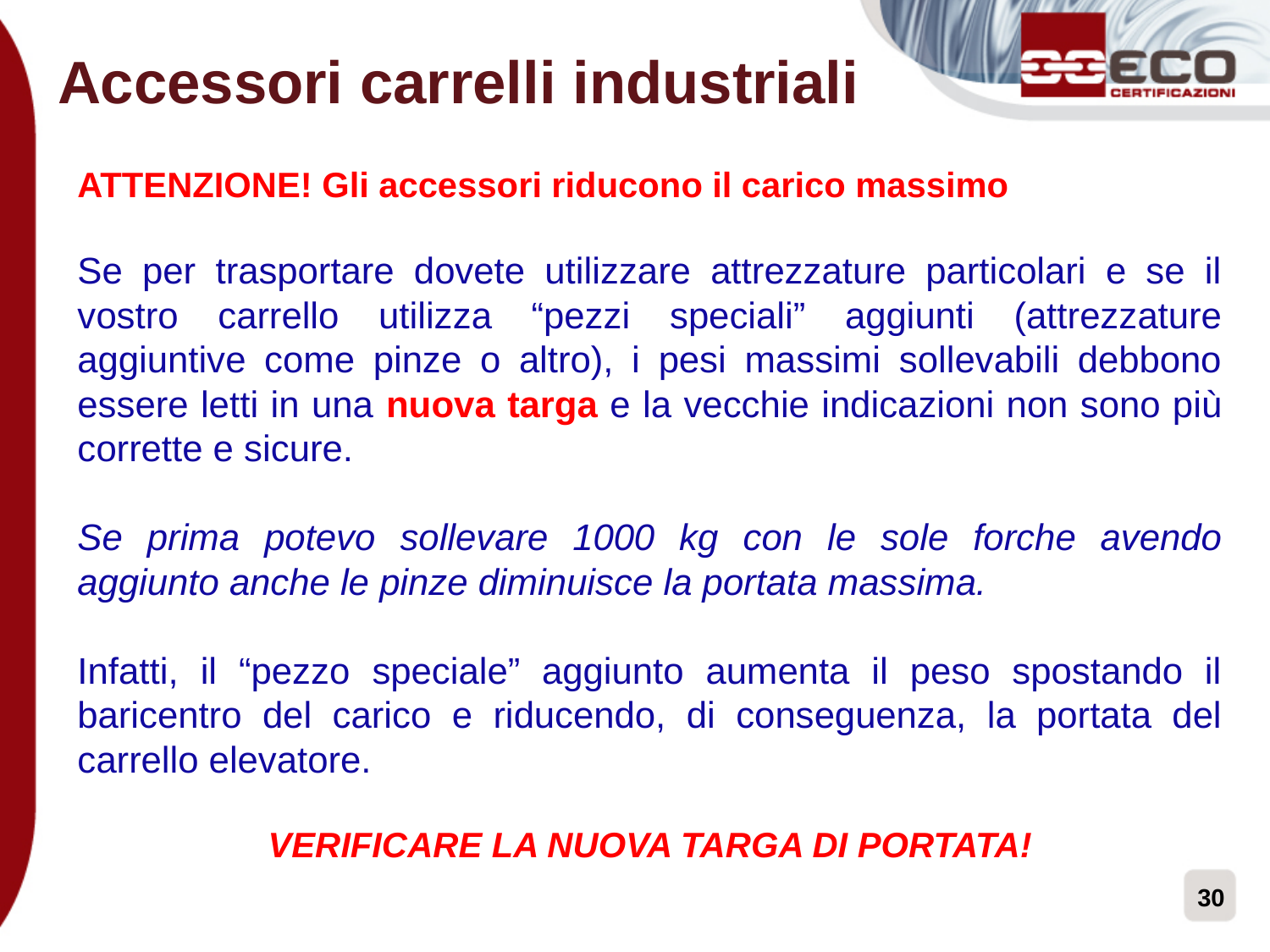

Accessori carrelli industriali
ATTENZIONE! Gli accessori riducono il carico massimo

Se per trasportare dovete utilizzare attrezzature particolari e se il vostro carrello utilizza “pezzi speciali” aggiunti (attrezzature aggiuntive come pinze o altro), i pesi massimi sollevabili debbono essere letti in una nuova targa e la vecchie indicazioni non sono più corrette e sicure.

Se prima potevo sollevare 1000 kg con le sole forche avendo aggiunto anche le pinze diminuisce la portata massima.

Infatti, il “pezzo speciale” aggiunto aumenta il peso spostando il baricentro del carico e riducendo, di conseguenza, la portata del carrello elevatore.

VERIFICARE LA NUOVA TARGA DI PORTATA!